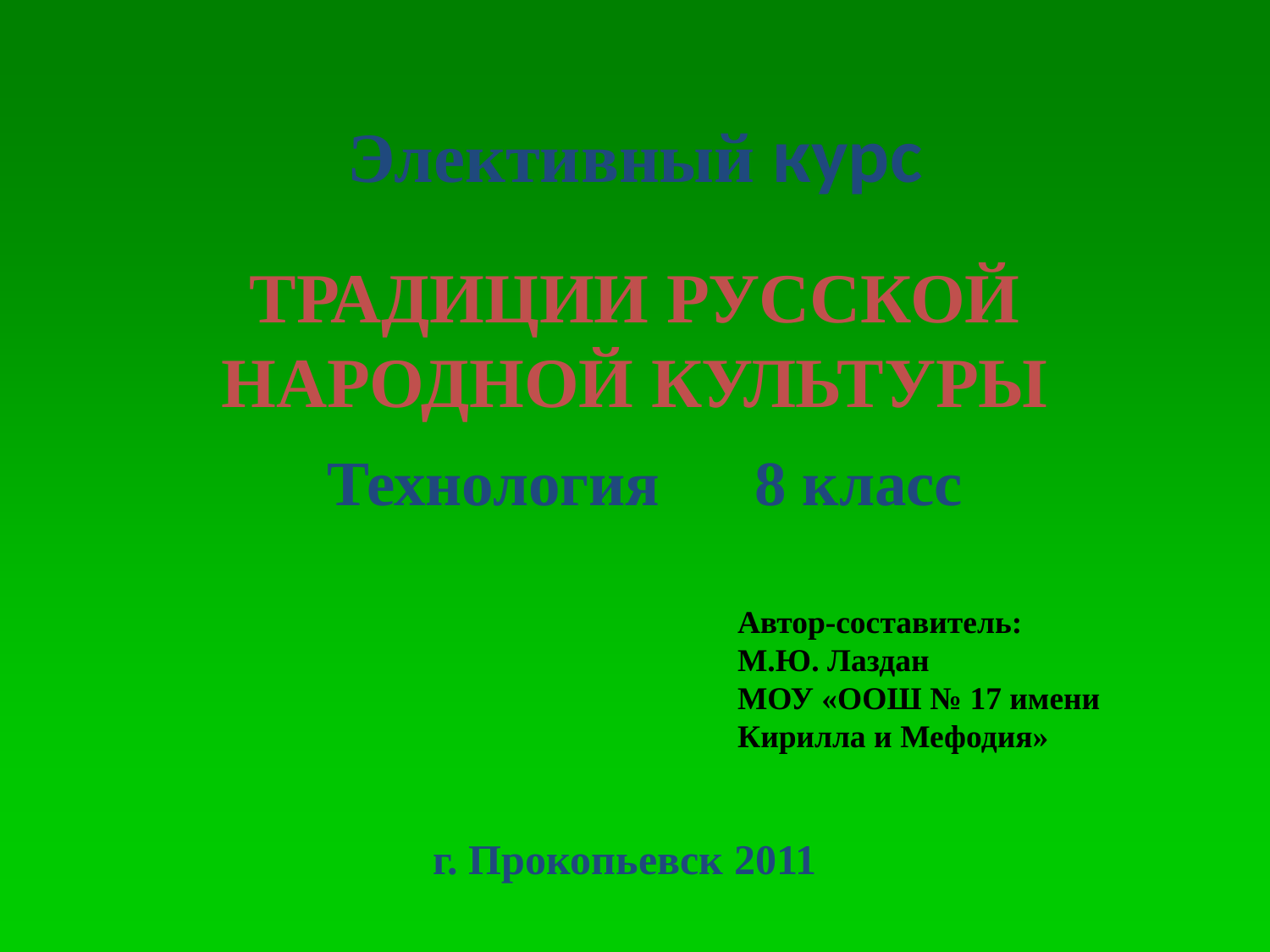

# Элективный курс
ТРАДИЦИИ РУССКОЙ НАРОДНОЙ КУЛЬТУРЫ
Технология      8 класс
Автор-составитель:
М.Ю. Лаздан
МОУ «ООШ № 17 имени Кирилла и Мефодия»
г. Прокопьевск 2011